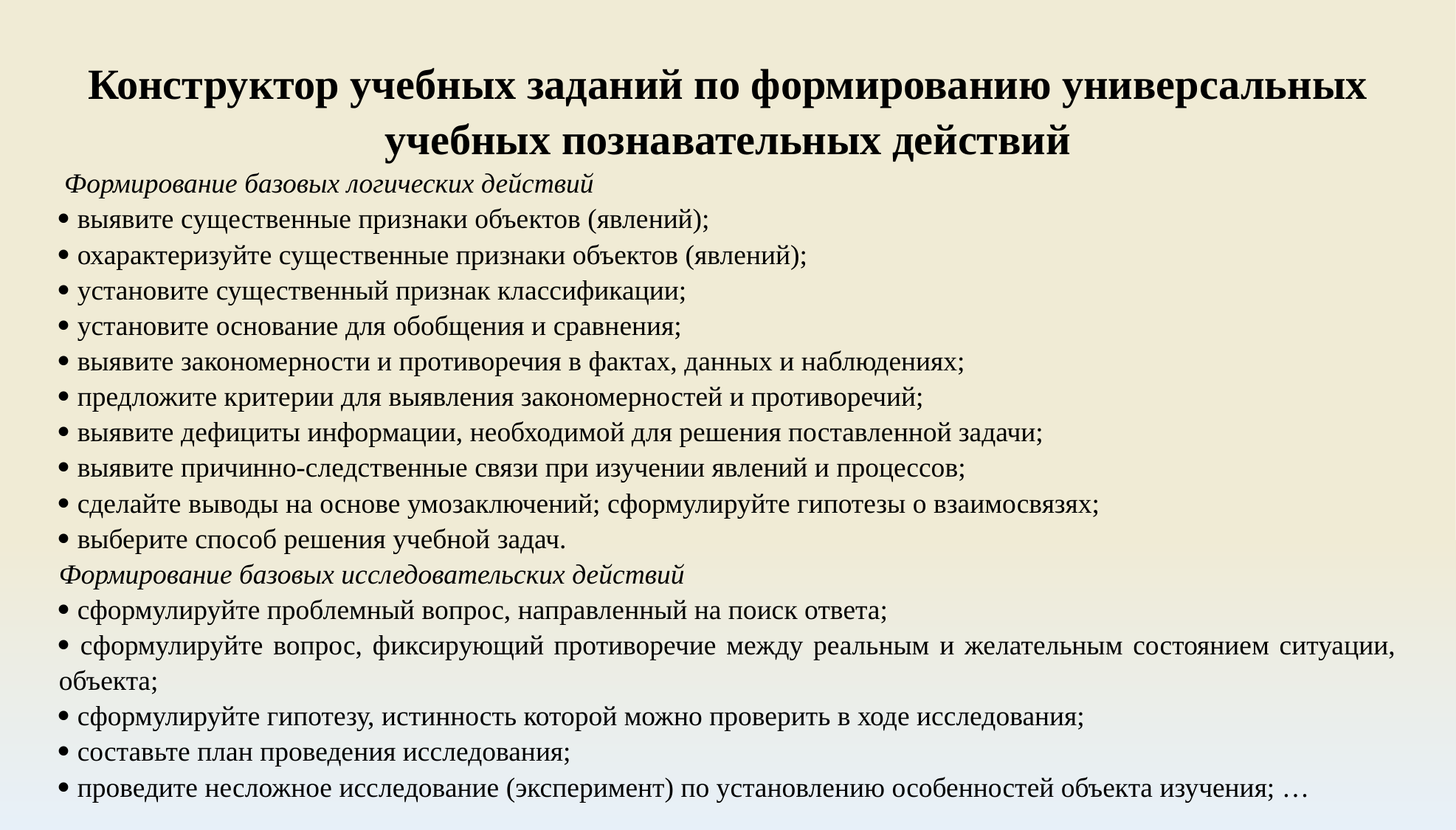

Конструктор учебных заданий по формированию универсальных учебных познавательных действий
 Формирование базовых логических действий
• выявите существенные признаки объектов (явлений);
• охарактеризуйте существенные признаки объектов (явлений);
• установите существенный признак классификации;
• установите основание для обобщения и сравнения;
• выявите закономерности и противоречия в фактах, данных и наблюдениях;
• предложите критерии для выявления закономерностей и противоречий;
• выявите дефициты информации, необходимой для решения поставленной задачи;
• выявите причинно-следственные связи при изучении явлений и процессов;
• сделайте выводы на основе умозаключений; сформулируйте гипотезы о взаимосвязях;
• выберите способ решения учебной задач.
Формирование базовых исследовательских действий
• сформулируйте проблемный вопрос, направленный на поиск ответа;
• сформулируйте вопрос, фиксирующий противоречие между реальным и желательным состоянием ситуации, объекта;
• сформулируйте гипотезу, истинность которой можно проверить в ходе исследования;
• составьте план проведения исследования;
• проведите несложное исследование (эксперимент) по установлению особенностей объекта изучения; …